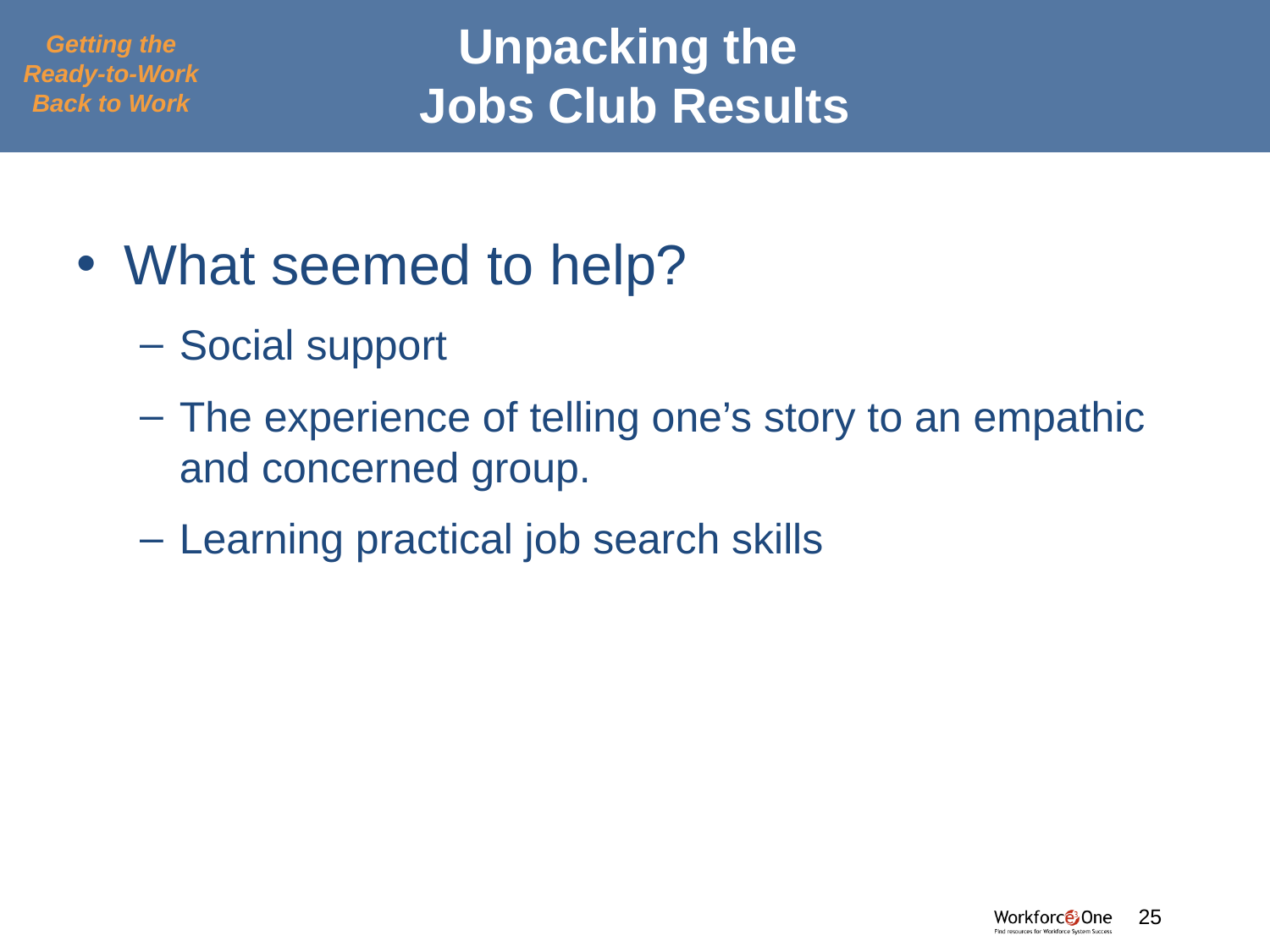

# Unpacking the Jobs Club Results
Getting the Ready-to-Work Back to Work
What seemed to help?
Social support
The experience of telling one’s story to an empathic and concerned group.
Learning practical job search skills

#
25